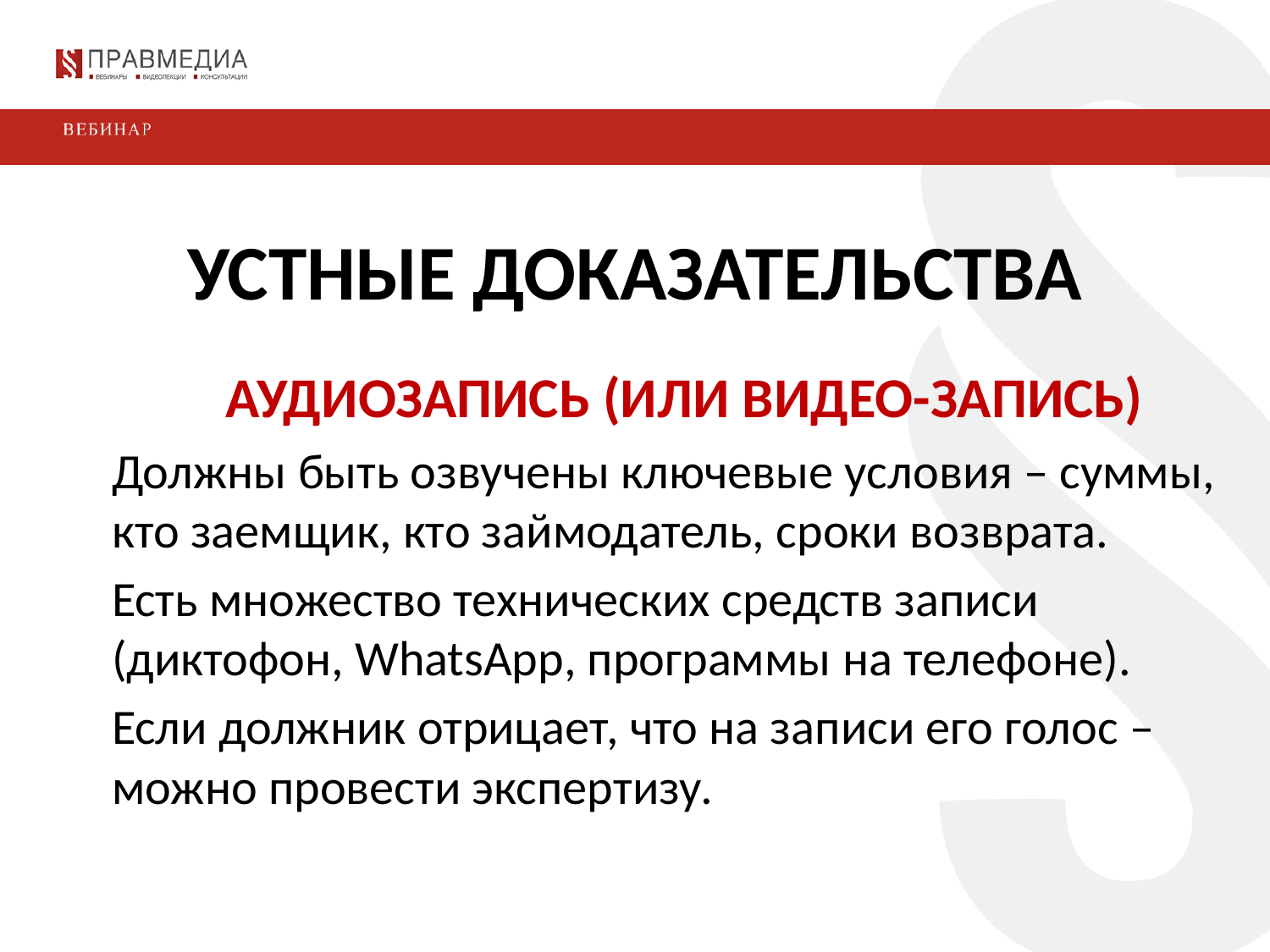

УСТНЫЕ ДОКАЗАТЕЛЬСТВА

АУДИОЗАПИСЬ (ИЛИ ВИДЕО-ЗАПИСЬ)
Должны быть озвучены ключевые условия – суммы, кто заемщик, кто займодатель, сроки возврата.
Есть множество технических средств записи (диктофон, WhatsApp, программы на телефоне).
Если должник отрицает, что на записи его голос – можно провести экспертизу.